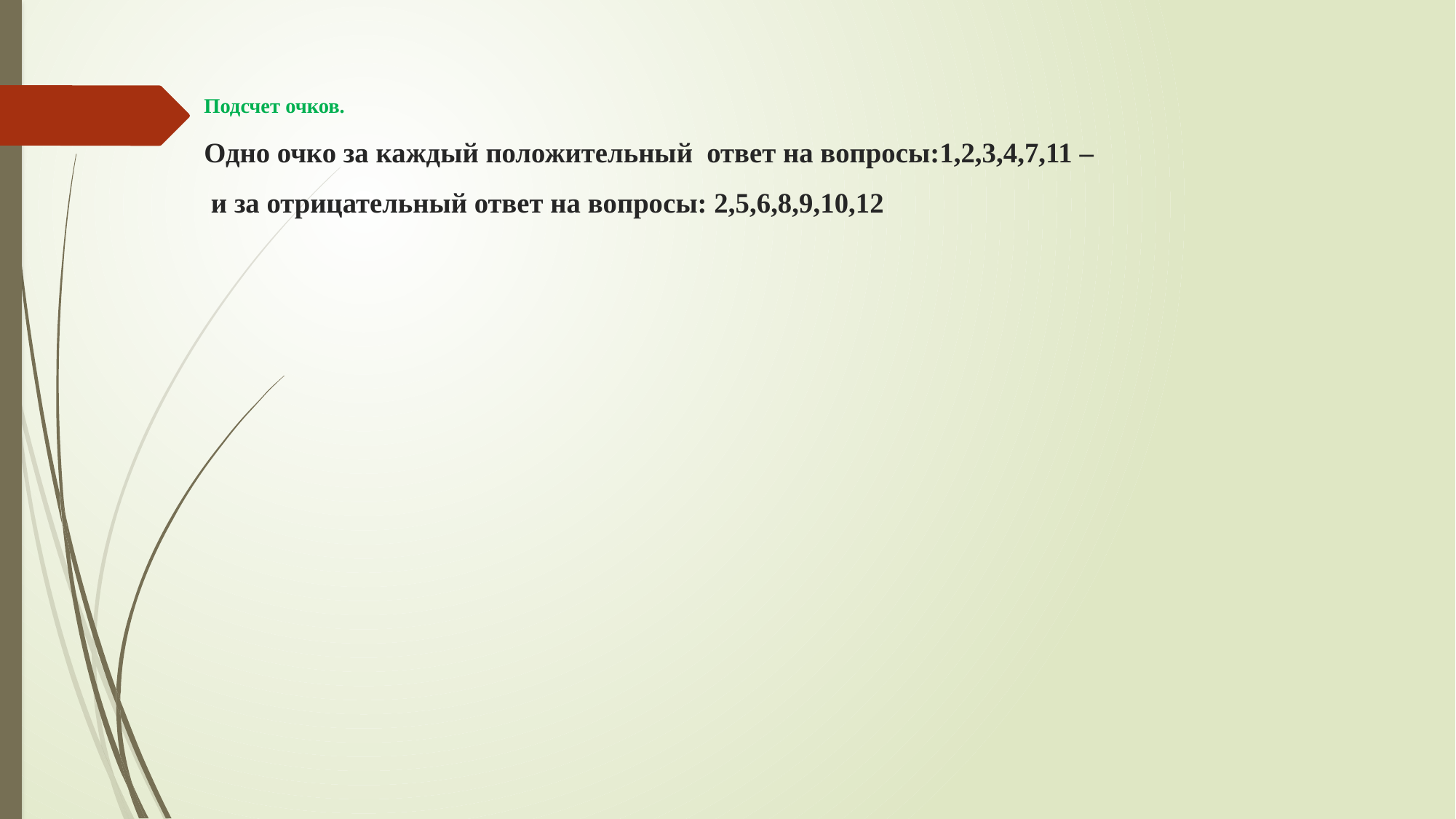

# Подсчет очков. Одно очко за каждый положительный  ответ на вопросы:1,2,3,4,7,11 – и за отрицательный ответ на вопросы: 2,5,6,8,9,10,12